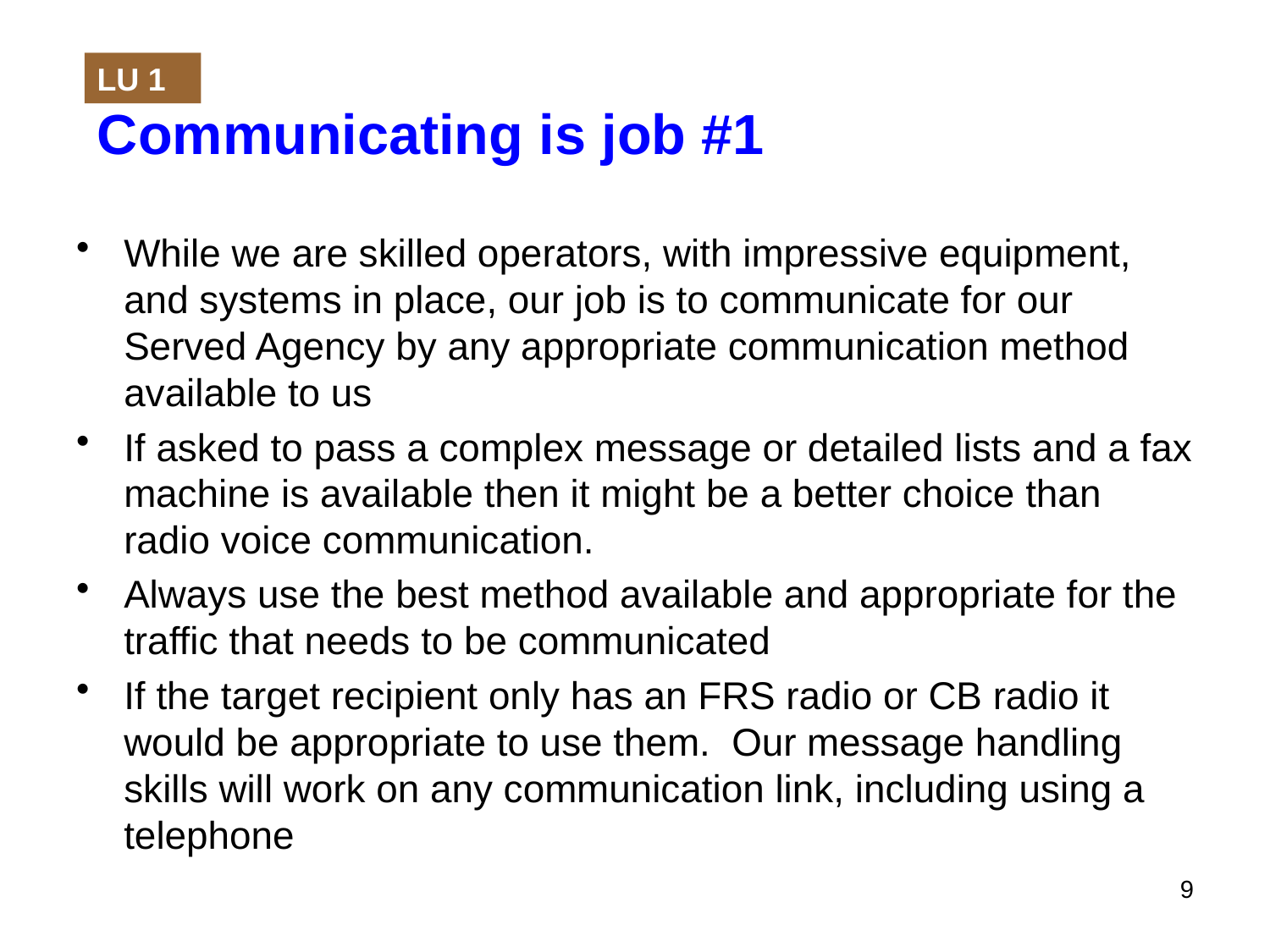

# Communicating is job #1
LU 1
While we are skilled operators, with impressive equipment, and systems in place, our job is to communicate for our Served Agency by any appropriate communication method available to us
If asked to pass a complex message or detailed lists and a fax machine is available then it might be a better choice than radio voice communication.
Always use the best method available and appropriate for the traffic that needs to be communicated
If the target recipient only has an FRS radio or CB radio it would be appropriate to use them.  Our message handling skills will work on any communication link, including using a telephone
9